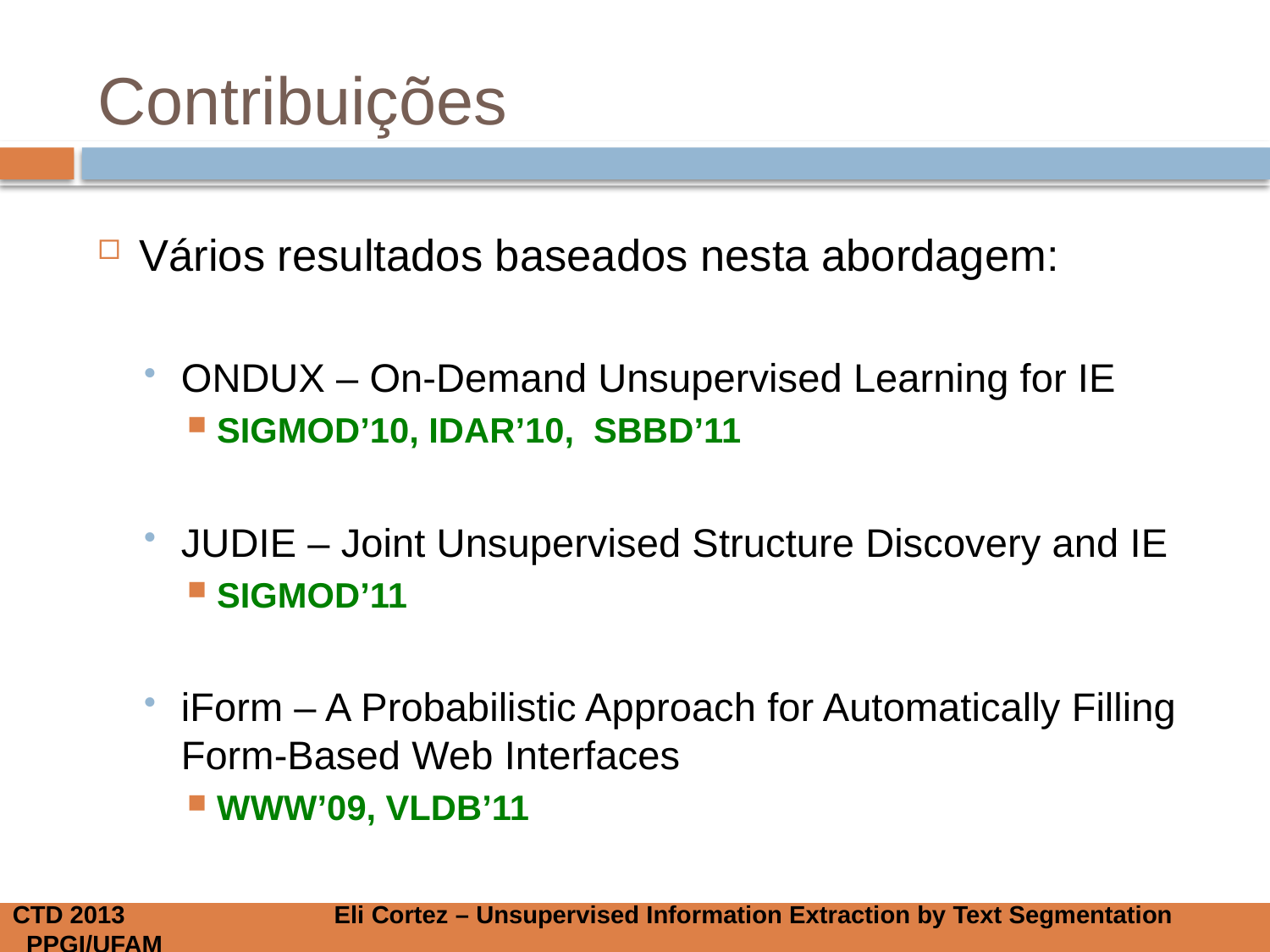

# Contribuições
Vários resultados baseados nesta abordagem:

ONDUX – On-Demand Unsupervised Learning for IE
SIGMOD’10, IDAR’10,  SBBD’11

JUDIE – Joint Unsupervised Structure Discovery and IE
SIGMOD’11

iForm – A Probabilistic Approach for Automatically Filling Form-Based Web Interfaces
WWW’09, VLDB’11